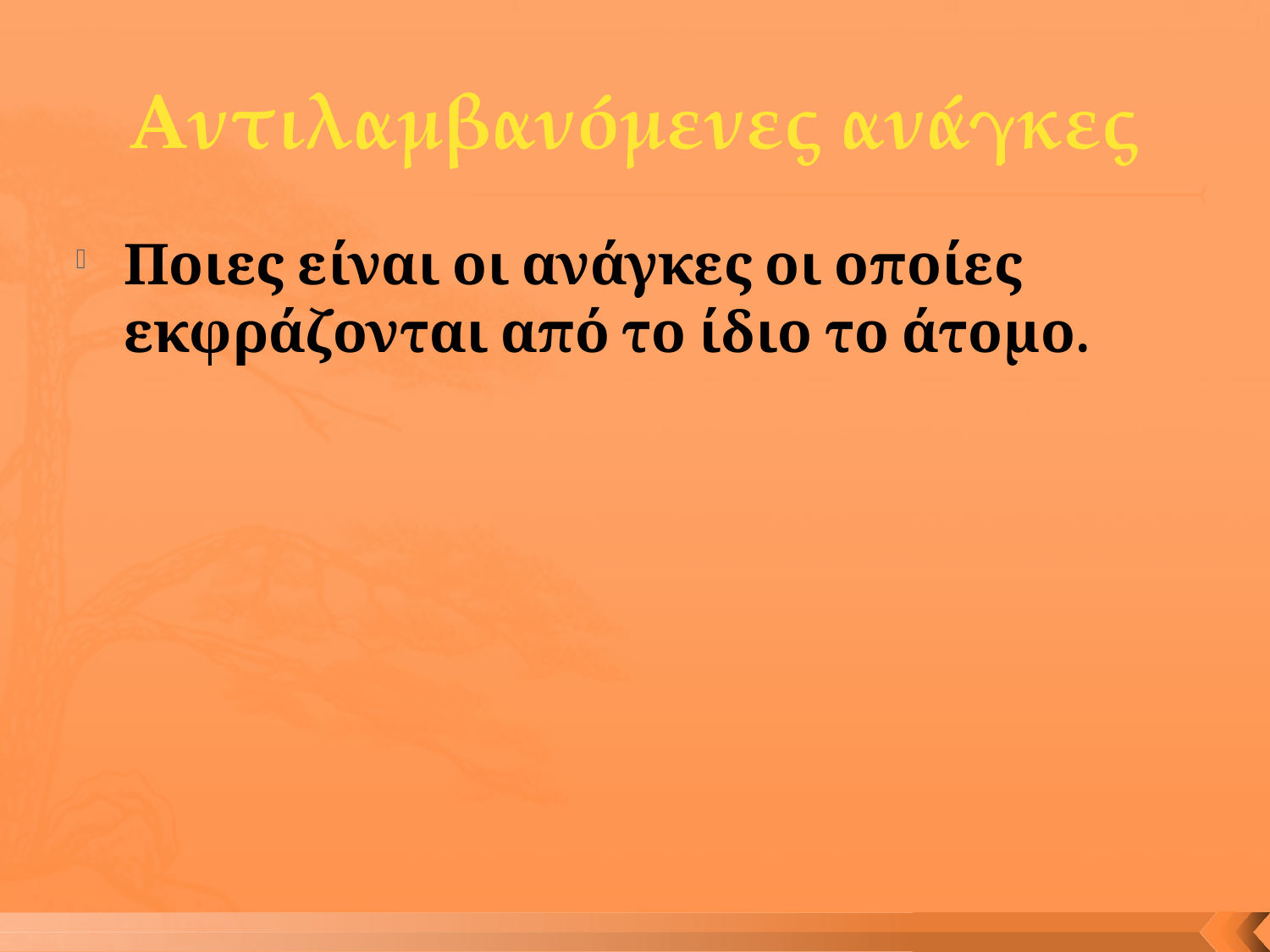

# Αντιλαμβανόμενες ανάγκες
Ποιες είναι οι ανάγκες οι οποίες εκφράζονται από το ίδιο το άτομο.